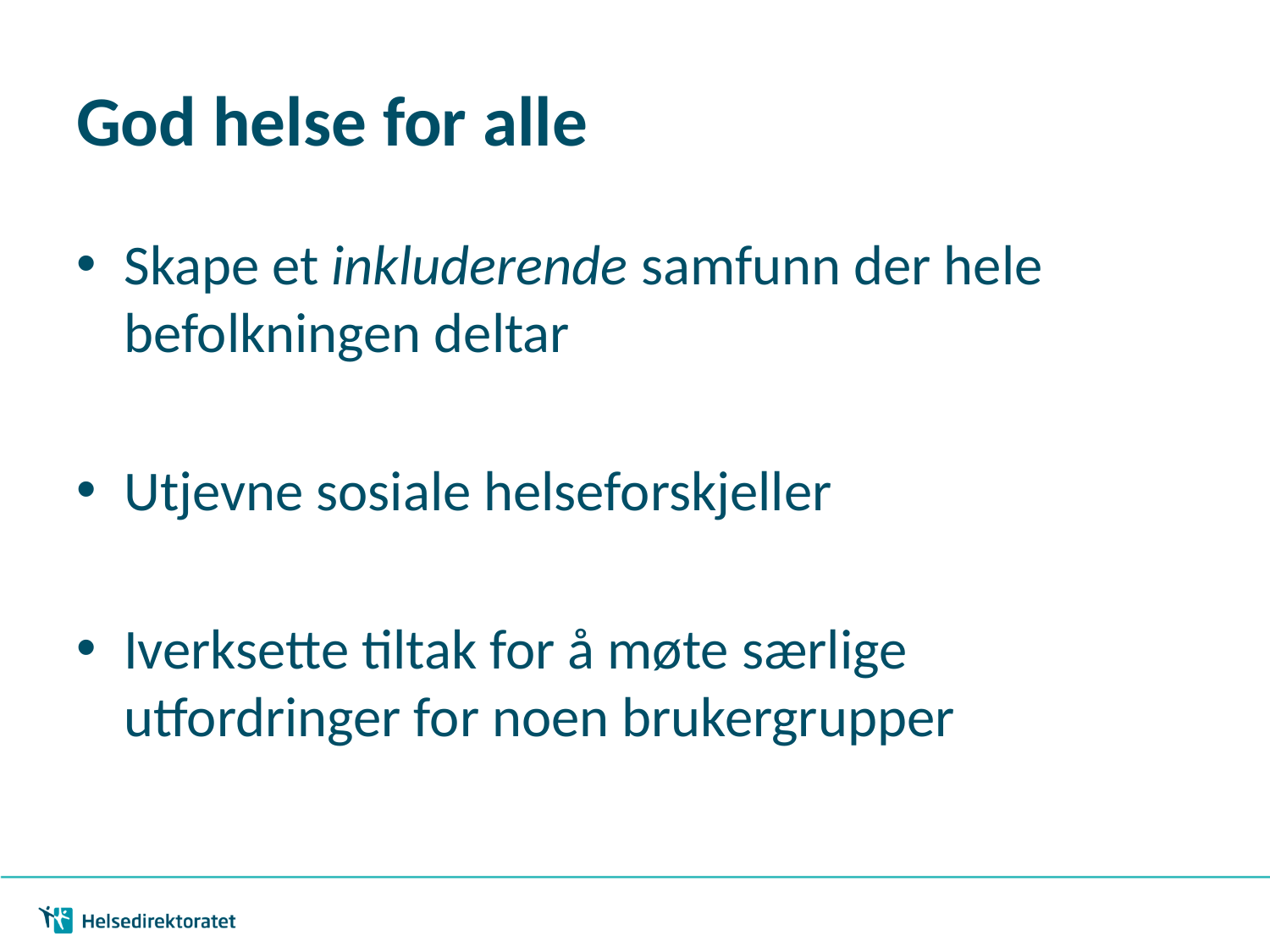

# God helse for alle
Skape et inkluderende samfunn der hele befolkningen deltar

Utjevne sosiale helseforskjeller

Iverksette tiltak for å møte særlige utfordringer for noen brukergrupper